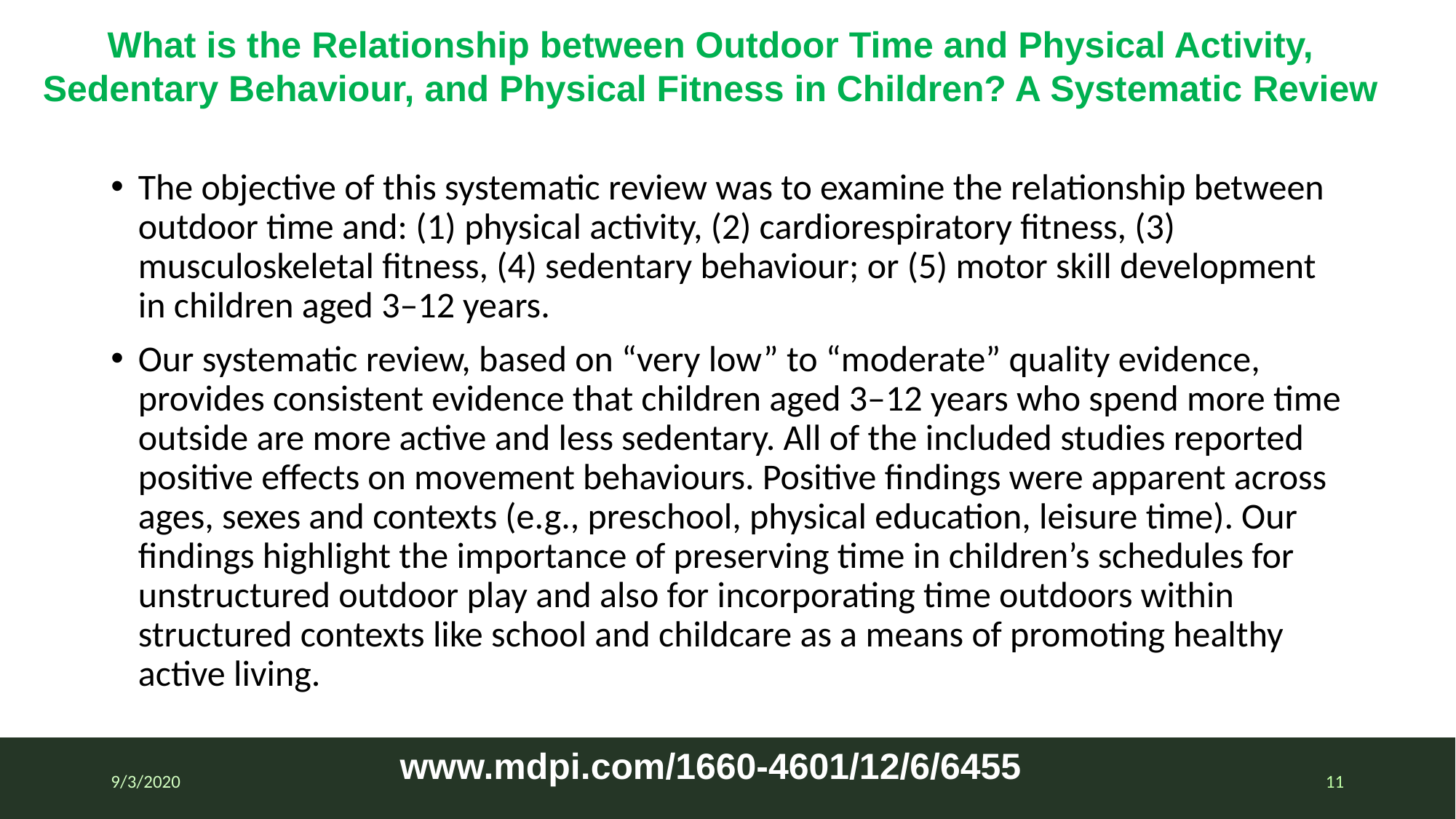

What is the Relationship between Outdoor Time and Physical Activity, Sedentary Behaviour, and Physical Fitness in Children? A Systematic Review
The objective of this systematic review was to examine the relationship between outdoor time and: (1) physical activity, (2) cardiorespiratory fitness, (3) musculoskeletal fitness, (4) sedentary behaviour; or (5) motor skill development in children aged 3–12 years.
Our systematic review, based on “very low” to “moderate” quality evidence, provides consistent evidence that children aged 3–12 years who spend more time outside are more active and less sedentary. All of the included studies reported positive effects on movement behaviours. Positive findings were apparent across ages, sexes and contexts (e.g., preschool, physical education, leisure time). Our findings highlight the importance of preserving time in children’s schedules for unstructured outdoor play and also for incorporating time outdoors within structured contexts like school and childcare as a means of promoting healthy active living.

www.mdpi.com/1660-4601/12/6/6455
9/3/2020
11